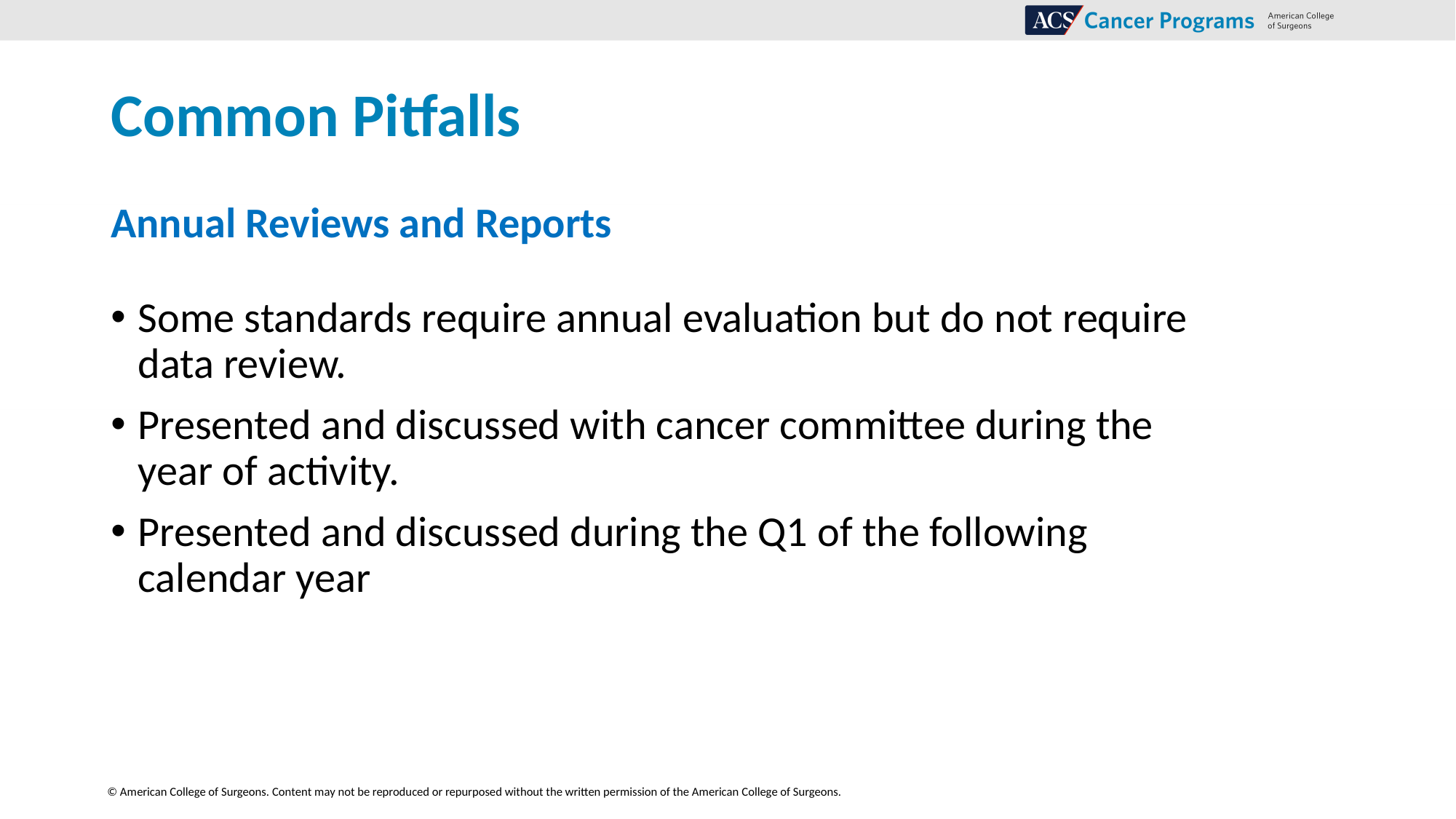

# Common Pitfalls
Annual Reviews and Reports
Some standards require annual evaluation but do not require data review.
Presented and discussed with cancer committee during the year of activity.
Presented and discussed during the Q1 of the following calendar year